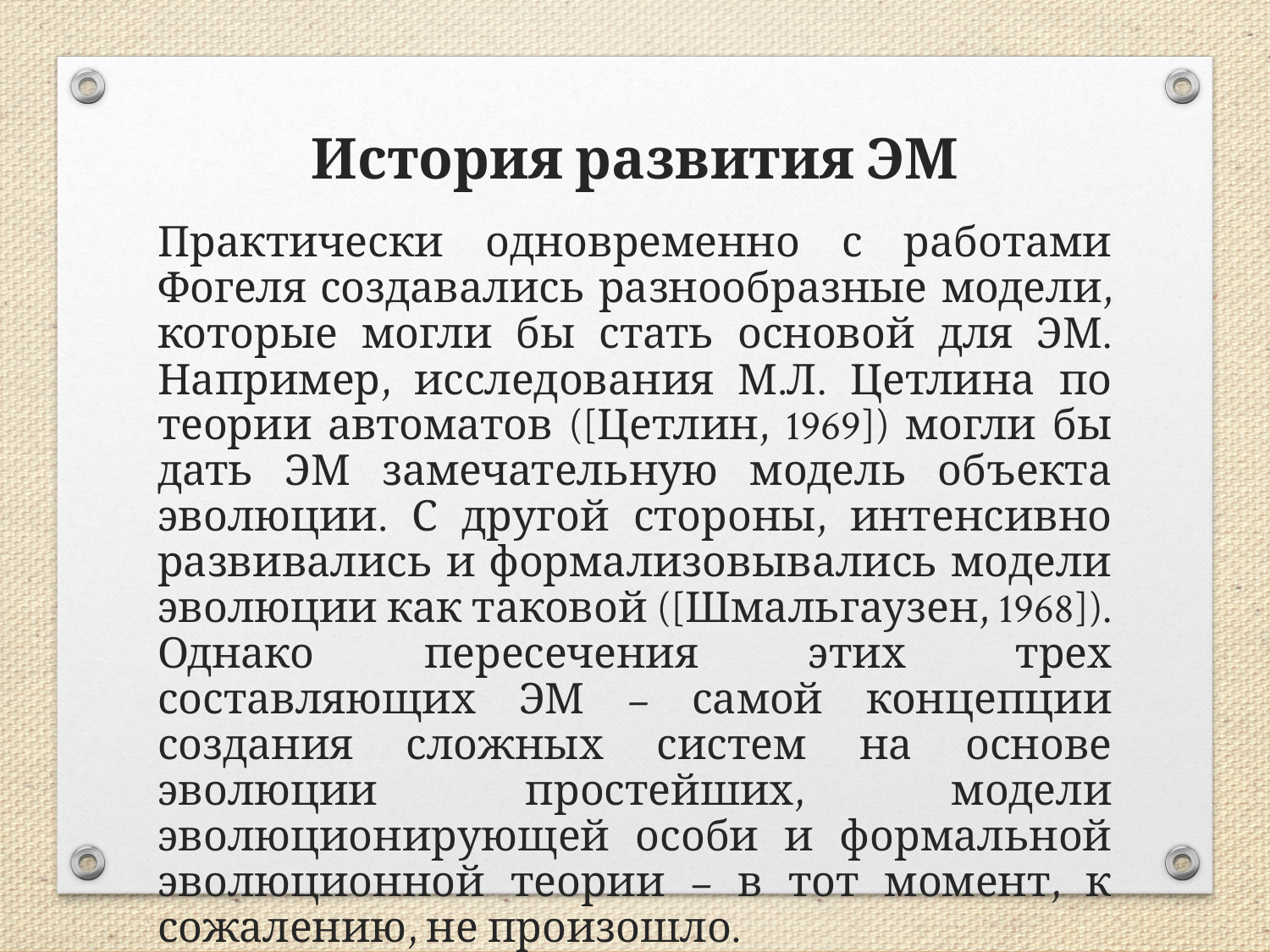

История развития ЭМ
Практически одновременно с работами Фогеля создавались разнообразные модели, которые могли бы стать основой для ЭМ. Например, исследования М.Л. Цетлина по теории автоматов ([Цетлин, 1969]) могли бы дать ЭМ замечательную модель объекта эволюции. С другой стороны, интенсивно развивались и формализовывались модели эволюции как таковой ([Шмальгаузен, 1968]). Однако пересечения этих трех составляющих ЭМ – самой концепции создания сложных систем на основе эволюции простейших, модели эволюционирующей особи и формальной эволюционной теории – в тот момент, к сожалению, не произошло.